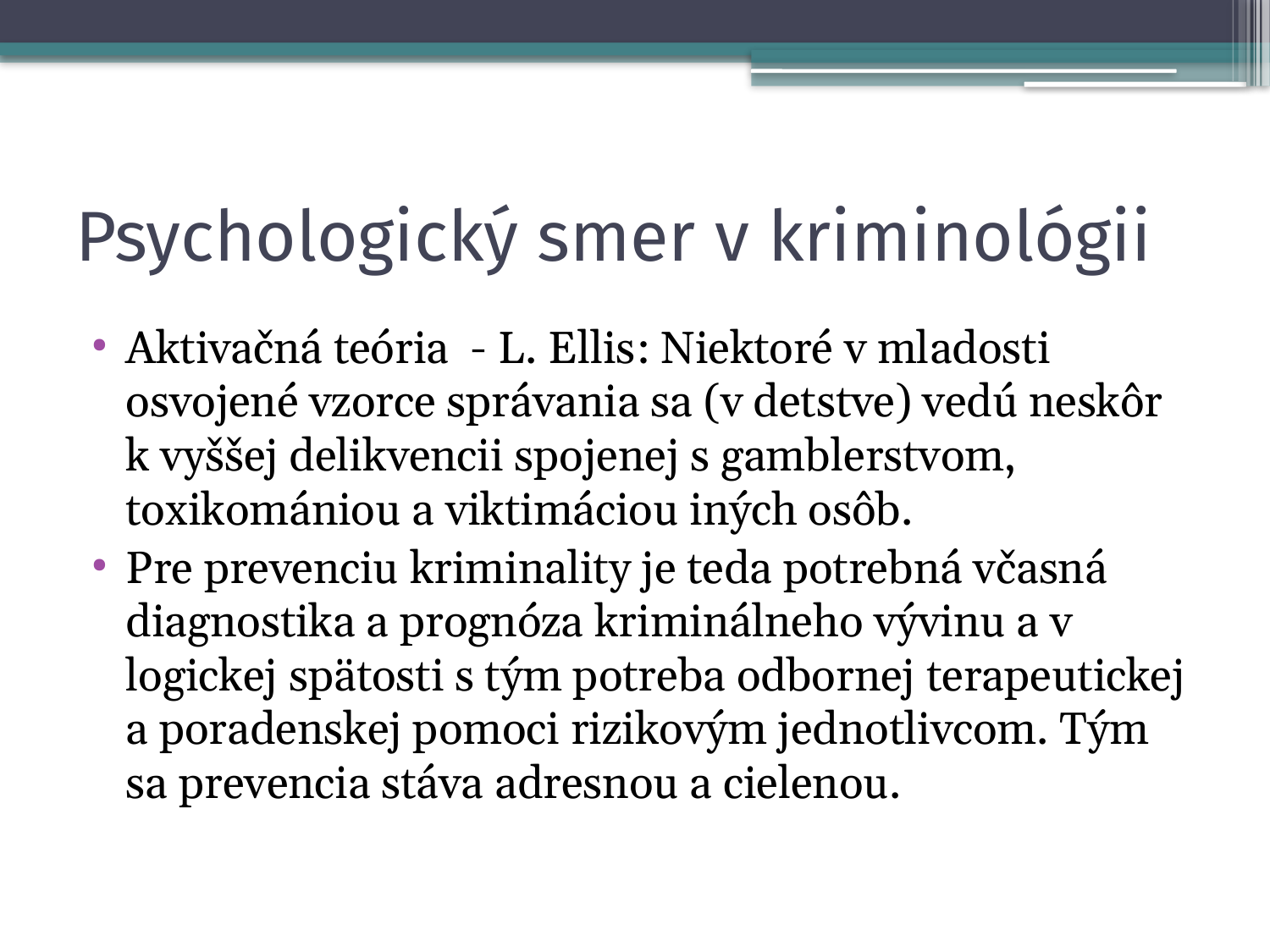

# Psychologický smer v kriminológii
Aktivačná teória  - L. Ellis: Niektoré v mladosti osvojené vzorce správania sa (v detstve) vedú neskôr k vyššej delikvencii spojenej s gamblerstvom, toxikomániou a viktimáciou iných osôb.
Pre prevenciu kriminality je teda potrebná včasná diagnostika a prognóza kriminálneho vývinu a v logickej spätosti s tým potreba odbornej terapeutickej a poradenskej pomoci rizikovým jednotlivcom. Tým sa prevencia stáva adresnou a cielenou.